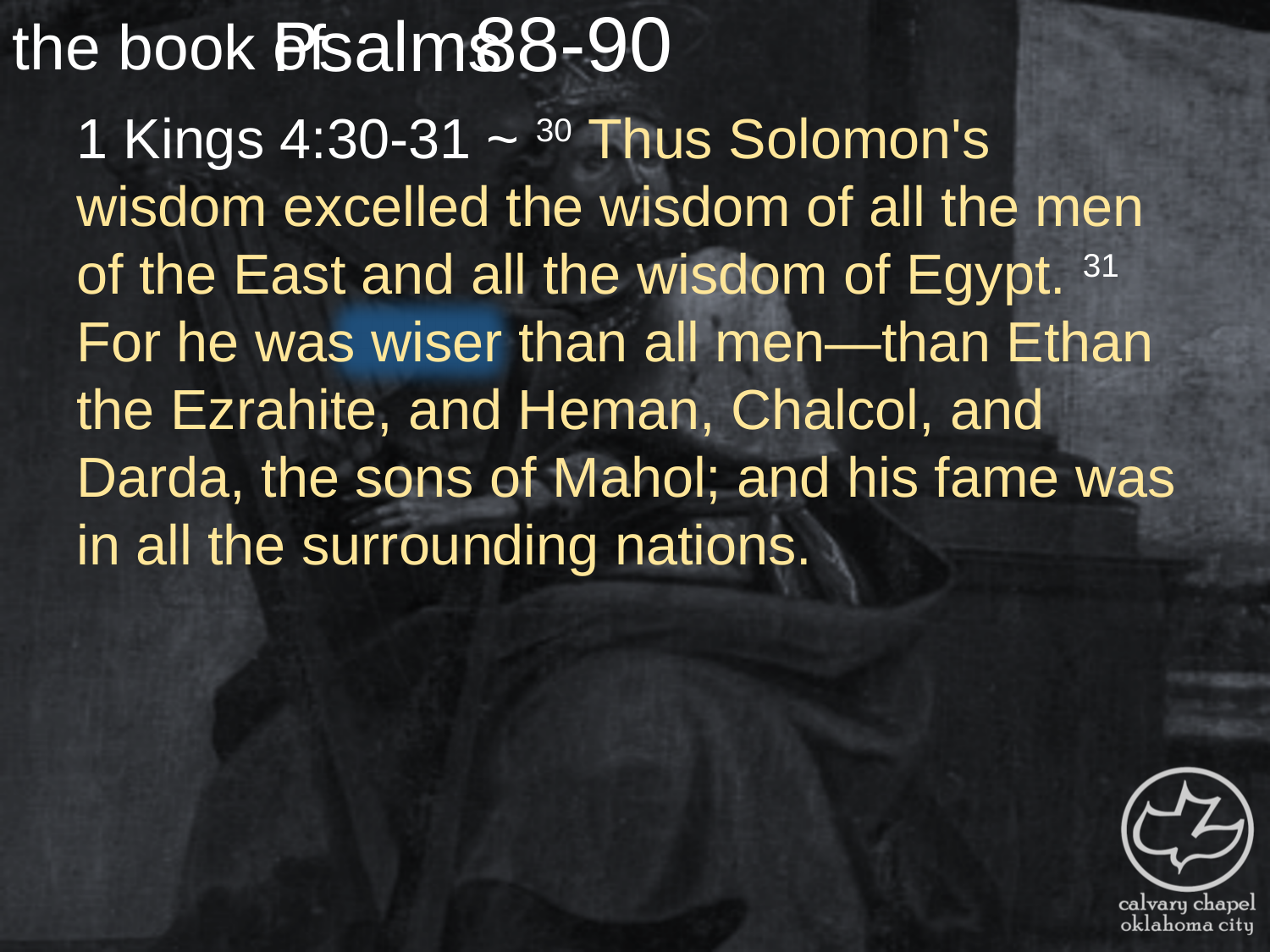

the book of
88-90
Psalms
1 Kings 4:30-31 ~ 30 Thus Solomon's wisdom excelled the wisdom of all the men of the East and all the wisdom of Egypt. 31 For he was wiser than all men—than Ethan the Ezrahite, and Heman, Chalcol, and Darda, the sons of Mahol; and his fame was in all the surrounding nations.